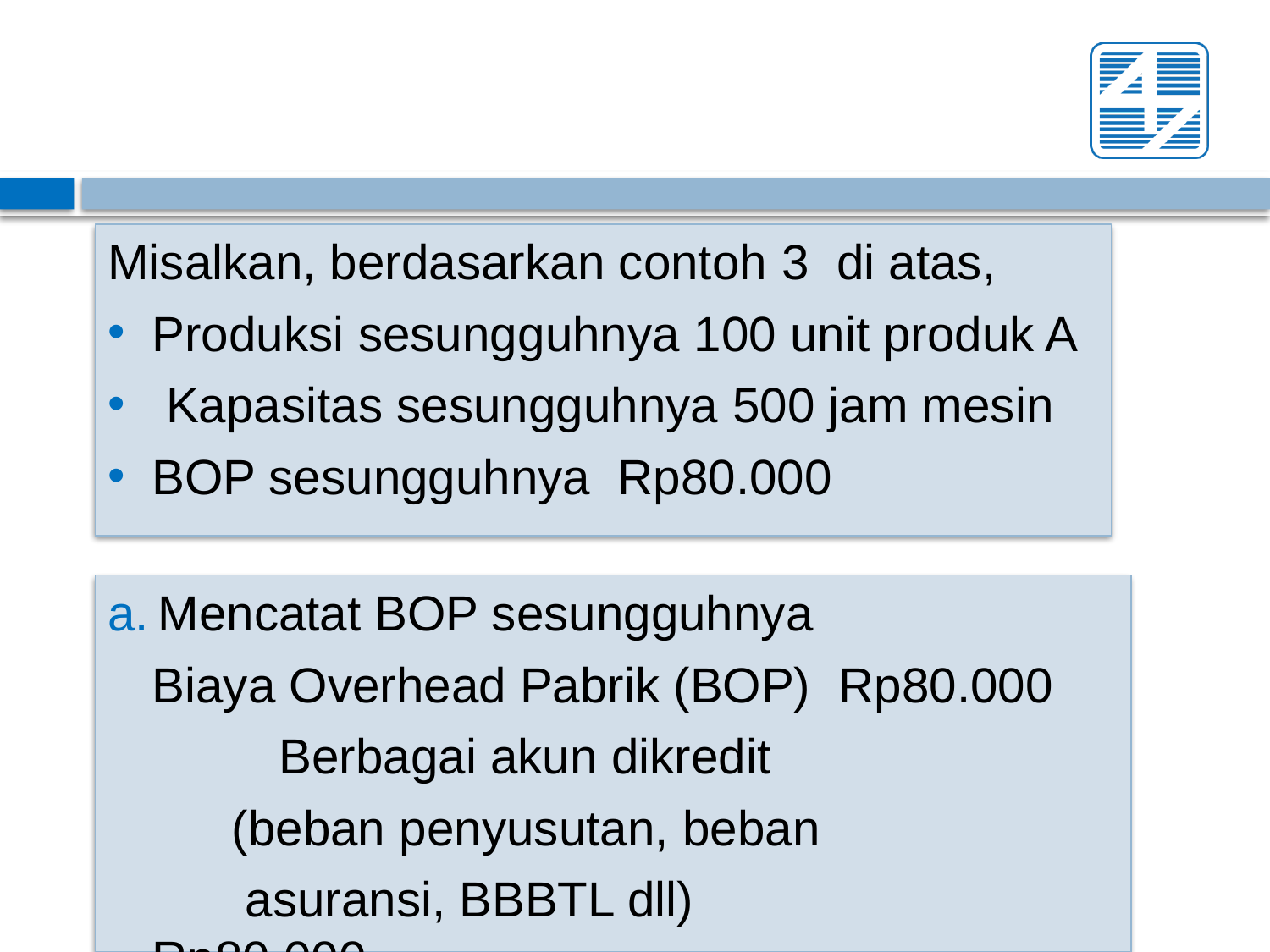

Misalkan, berdasarkan contoh 3  di atas,
Produksi sesungguhnya 100 unit produk A
 Kapasitas sesungguhnya 500 jam mesin
BOP sesungguhnya  Rp80.000
Mencatat BOP sesungguhnya
	Biaya Overhead Pabrik (BOP)  Rp80.000
		Berbagai akun dikredit
         (beban penyusutan, beban
          asuransi, BBBTL dll)                     Rp80.000